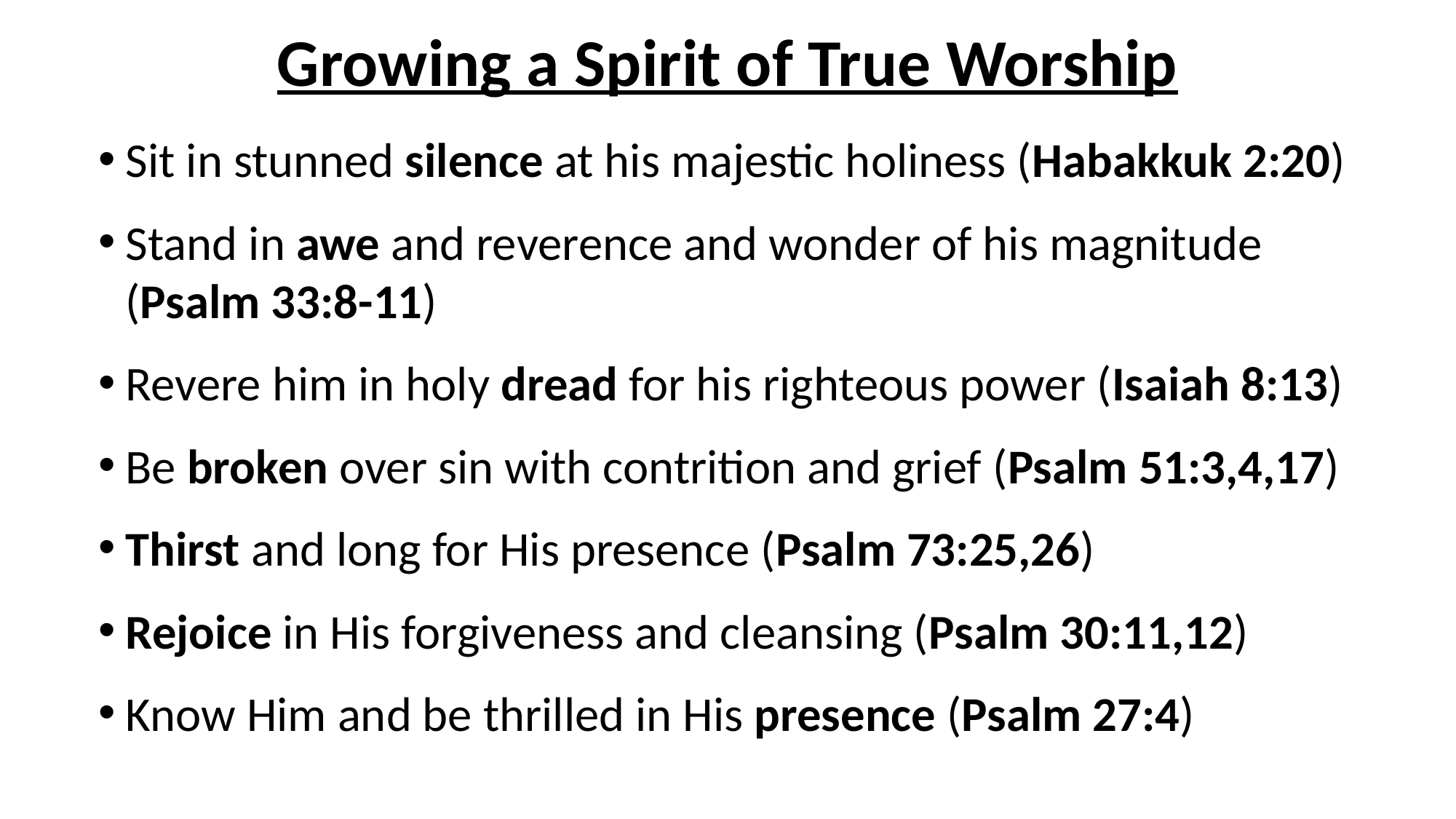

# Growing a Spirit of True Worship
Sit in stunned silence at his majestic holiness (Habakkuk 2:20)
Stand in awe and reverence and wonder of his magnitude (Psalm 33:8-11)
Revere him in holy dread for his righteous power (Isaiah 8:13)
Be broken over sin with contrition and grief (Psalm 51:3,4,17)
Thirst and long for His presence (Psalm 73:25,26)
Rejoice in His forgiveness and cleansing (Psalm 30:11,12)
Know Him and be thrilled in His presence (Psalm 27:4)